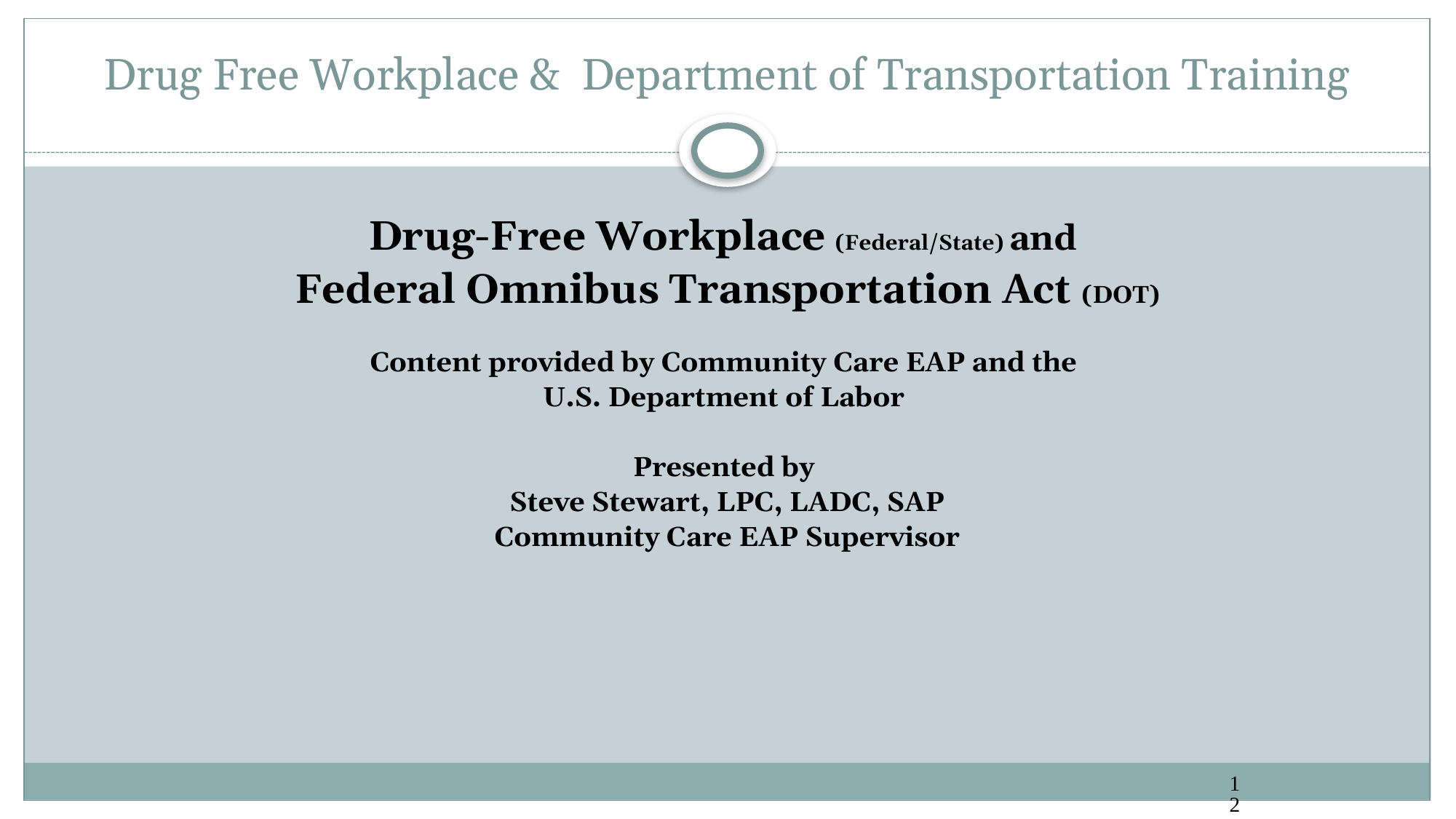

Drug Free Workplace &  Department of Transportation Training
Drug-Free Workplace (Federal/State) and
Federal Omnibus Transportation Act (DOT)

Content provided by Community Care EAP and the
U.S. Department of Labor

Presented by
Steve Stewart, LPC, LADC, SAP
Community Care EAP Supervisor
128